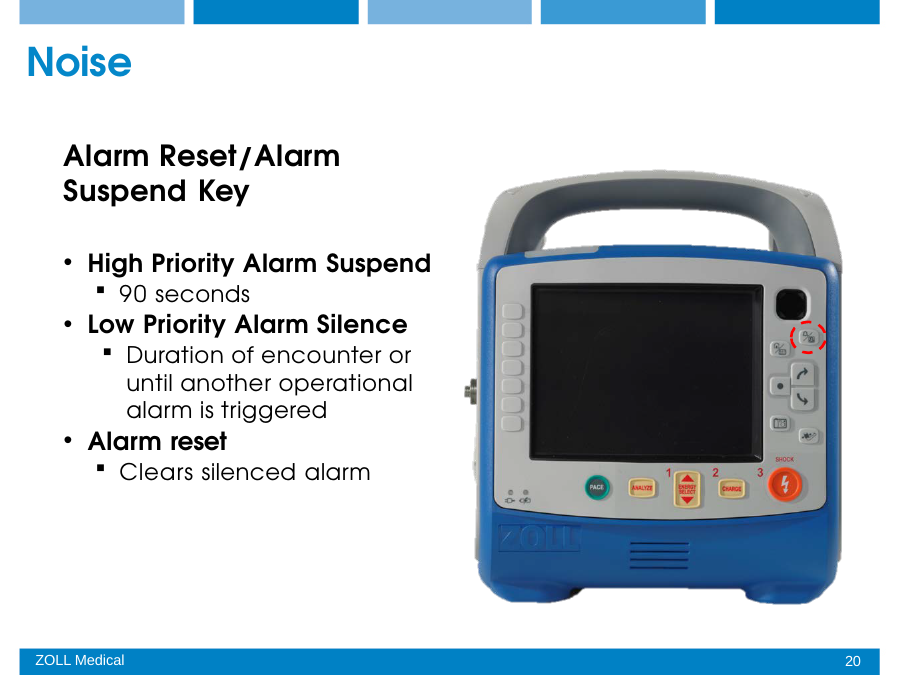

# Noise

Alarm Reset/Alarm Suspend Key

High Priority Alarm Suspend
90 seconds
Low Priority Alarm Silence
Duration of encounter or until another operational alarm is triggered
Alarm reset
Clears silenced alarm